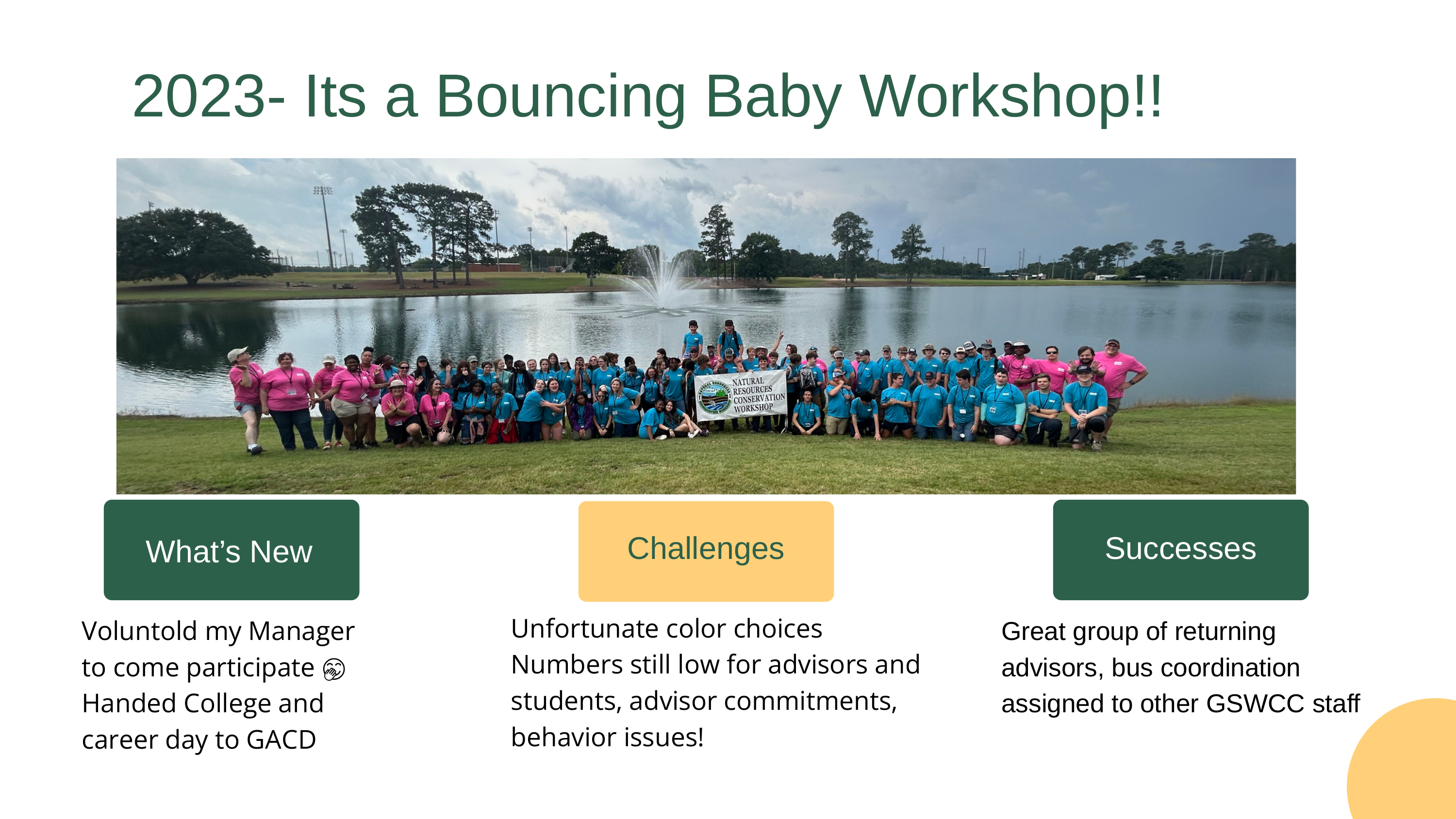

2023- Its a Bouncing Baby Workshop!!

Challenges
Successes
What’s New
Unfortunate color choices
Numbers still low for advisors and students, advisor commitments, behavior issues!
Voluntold my Manager
to come participate 🤭
Handed College and career day to GACD
Great group of returning advisors, bus coordination assigned to other GSWCC staff